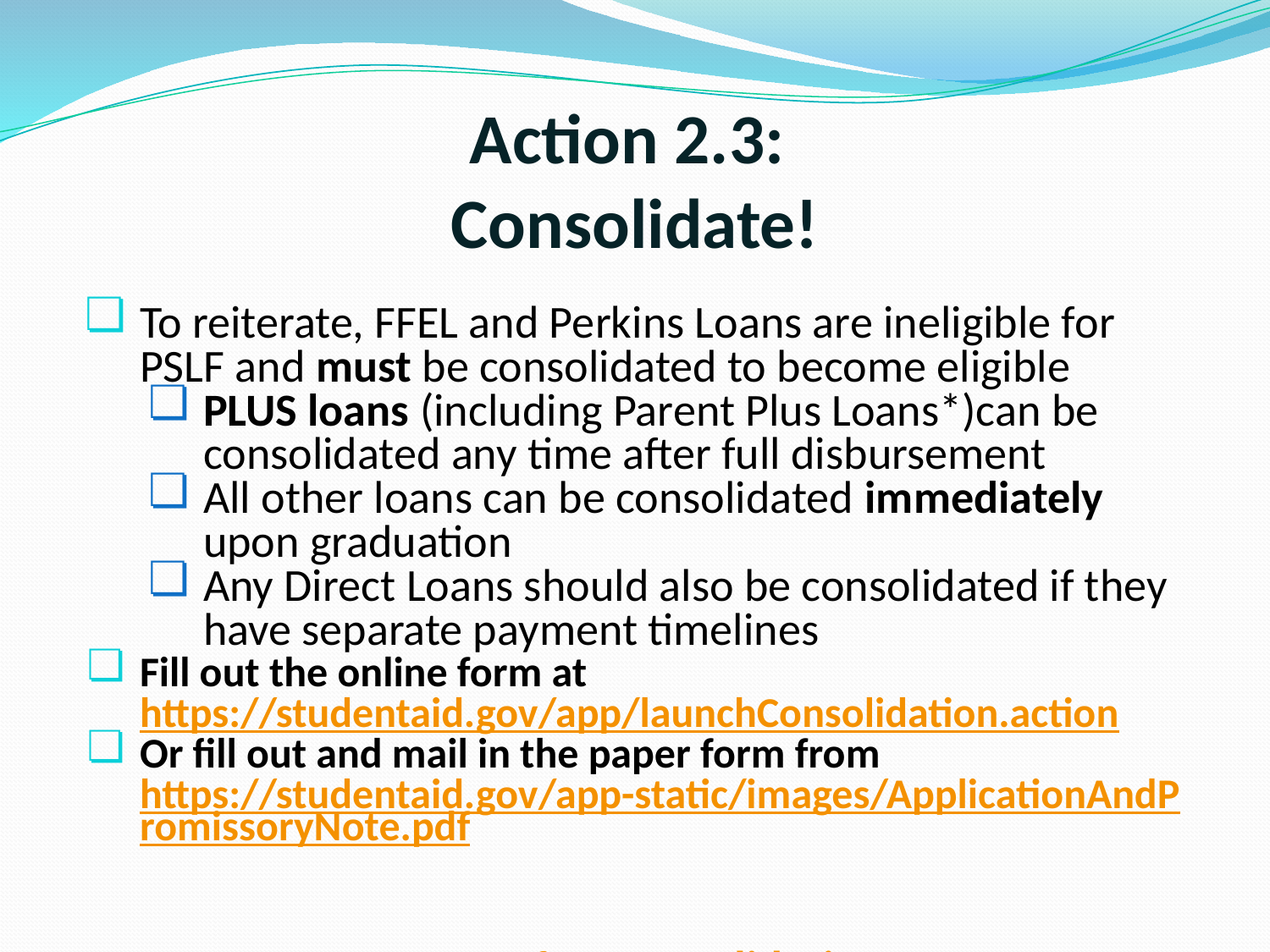

# Action 2.3: Consolidate!
To reiterate, FFEL and Perkins Loans are ineligible for PSLF and must be consolidated to become eligible
PLUS loans (including Parent Plus Loans*)can be consolidated any time after full disbursement
All other loans can be consolidated immediately upon graduation
Any Direct Loans should also be consolidated if they have separate payment timelines
Fill out the online form at https://studentaid.gov/app/launchConsolidation.action
Or fill out and mail in the paper form from https://studentaid.gov/app-static/images/ApplicationAndPromissoryNote.pdf

Go to After Consolidation